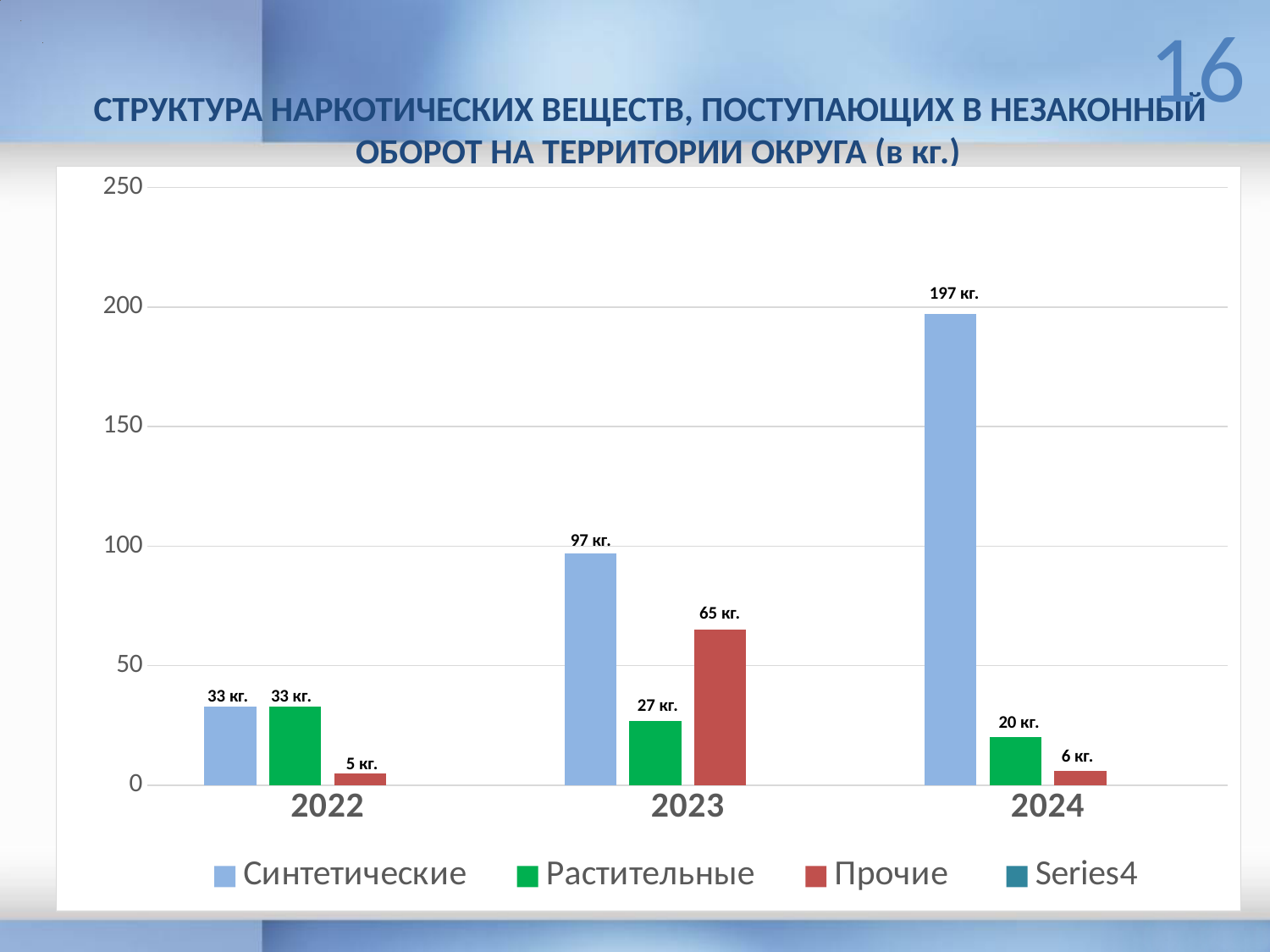

### Chart

| Category | Синтетические | Растительные | Опийные | Прочие |
|---|---|---|---|---|
| 2021 г. | 22.0 | 20.0 | 12.0 | 12.0 |
| 2023 г. | 21.0 | 18.0 | 21.0 | 33.0 |
| 2024 г. | 14.0 | 12.0 | 13.0 | 12.0 |
16

### Chart

| Category | Синтетические | Растительные | Опийные | Прочие |
|---|---|---|---|---|
| 2021 г. | 22.0 | 20.0 | 12.0 | 12.0 |
| 2023 г. | 21.0 | 18.0 | 21.0 | 33.0 |
| 2024 г. | 14.0 | 12.0 | 13.0 | 12.0 |

### Chart

| Category | Синтетические | Растительные | Опийные | Прочие |
|---|---|---|---|---|
| 2021 г. | 22.0 | 20.0 | 12.0 | 12.0 |
| 2023 г. | 21.0 | 18.0 | 21.0 | 33.0 |
| 2024 г. | 14.0 | 12.0 | 13.0 | 12.0 |
СТРУКТУРА НАРКОТИЧЕСКИХ ВЕЩЕСТВ, ПОСТУПАЮЩИХ В НЕЗАКОННЫЙ
ОБОРОТ НА ТЕРРИТОРИИ ОКРУГА (в кг.)

### Chart

| Category | Синтетические | Растительные | Прочие  |  |
|---|---|---|---|---|
| 2022 | 33.0 | 33.0 | 5.0 | None |
| 2023 | 97.0 | 27.0 | 65.0 | None |
| 2024 | 197.0 | 20.0 | 6.0 | None |
197 кг.
97 кг.
65 кг.
  33 кг.
  33 кг.
  27 кг.
20 кг.
6 кг.
  5 кг.